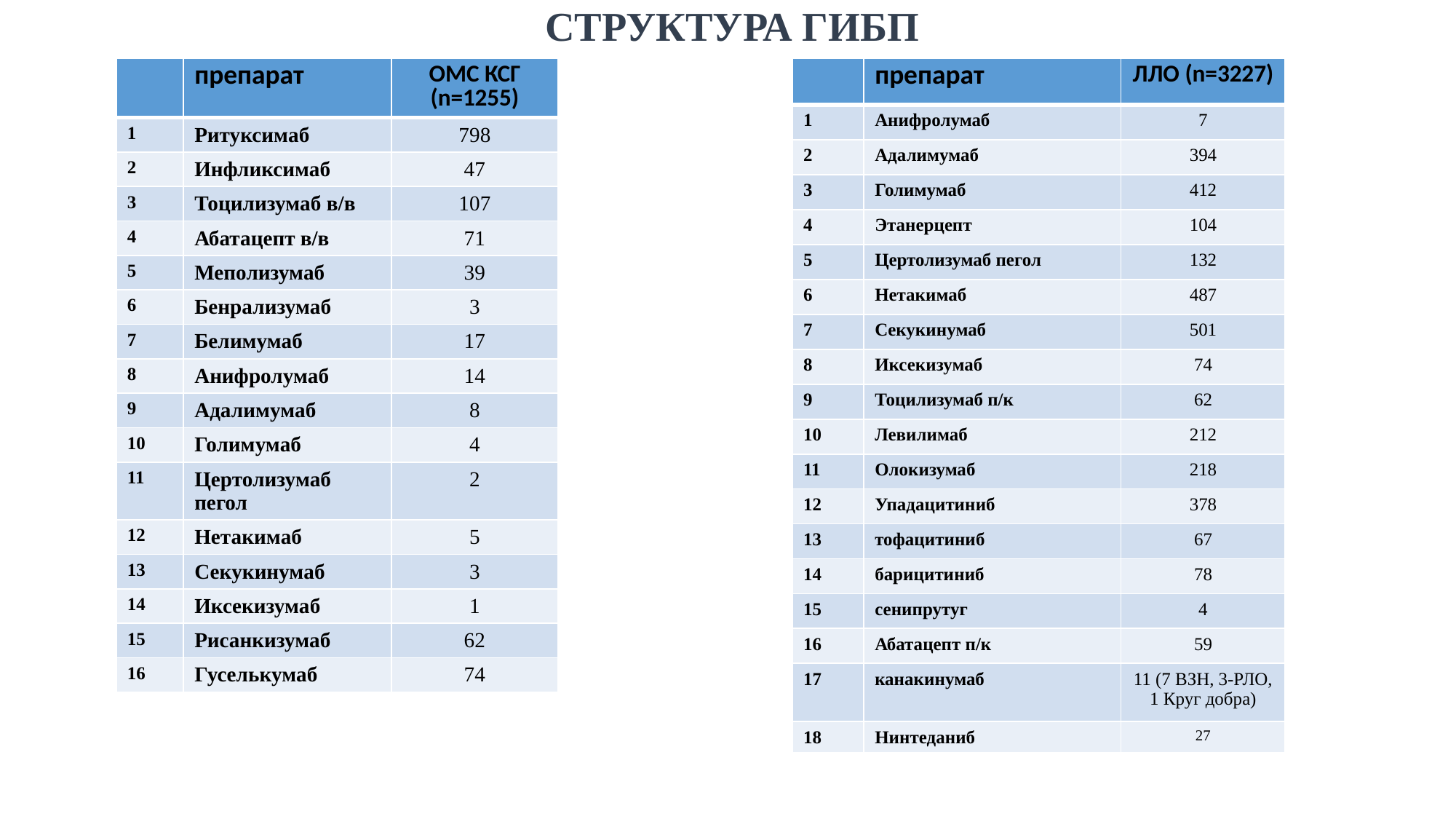

# СТРУКТУРА ГИБП
|  | препарат | ОМС КСГ (n=1255) |
| --- | --- | --- |
| 1 | Ритуксимаб | 798 |
| 2 | Инфликсимаб | 47 |
| 3 | Тоцилизумаб в/в | 107 |
| 4 | Абатацепт в/в | 71 |
| 5 | Меполизумаб | 39 |
| 6 | Бенрализумаб | 3 |
| 7 | Белимумаб | 17 |
| 8 | Анифролумаб | 14 |
| 9 | Адалимумаб | 8 |
| 10 | Голимумаб | 4 |
| 11 | Цертолизумаб пегол | 2 |
| 12 | Нетакимаб | 5 |
| 13 | Секукинумаб | 3 |
| 14 | Иксекизумаб | 1 |
| 15 | Рисанкизумаб | 62 |
| 16 | Гуселькумаб | 74 |
|  | препарат | ЛЛО (n=3227) |
| --- | --- | --- |
| 1 | Анифролумаб | 7 |
| 2 | Адалимумаб | 394 |
| 3 | Голимумаб | 412 |
| 4 | Этанерцепт | 104 |
| 5 | Цертолизумаб пегол | 132 |
| 6 | Нетакимаб | 487 |
| 7 | Секукинумаб | 501 |
| 8 | Иксекизумаб | 74 |
| 9 | Тоцилизумаб п/к | 62 |
| 10 | Левилимаб | 212 |
| 11 | Олокизумаб | 218 |
| 12 | Упадацитиниб | 378 |
| 13 | тофацитиниб | 67 |
| 14 | барицитиниб | 78 |
| 15 | сенипрутуг | 4 |
| 16 | Абатацепт п/к | 59 |
| 17 | канакинумаб | 11 (7 ВЗН, 3-РЛО, 1 Круг добра) |
| 18 | Нинтеданиб | 27 |